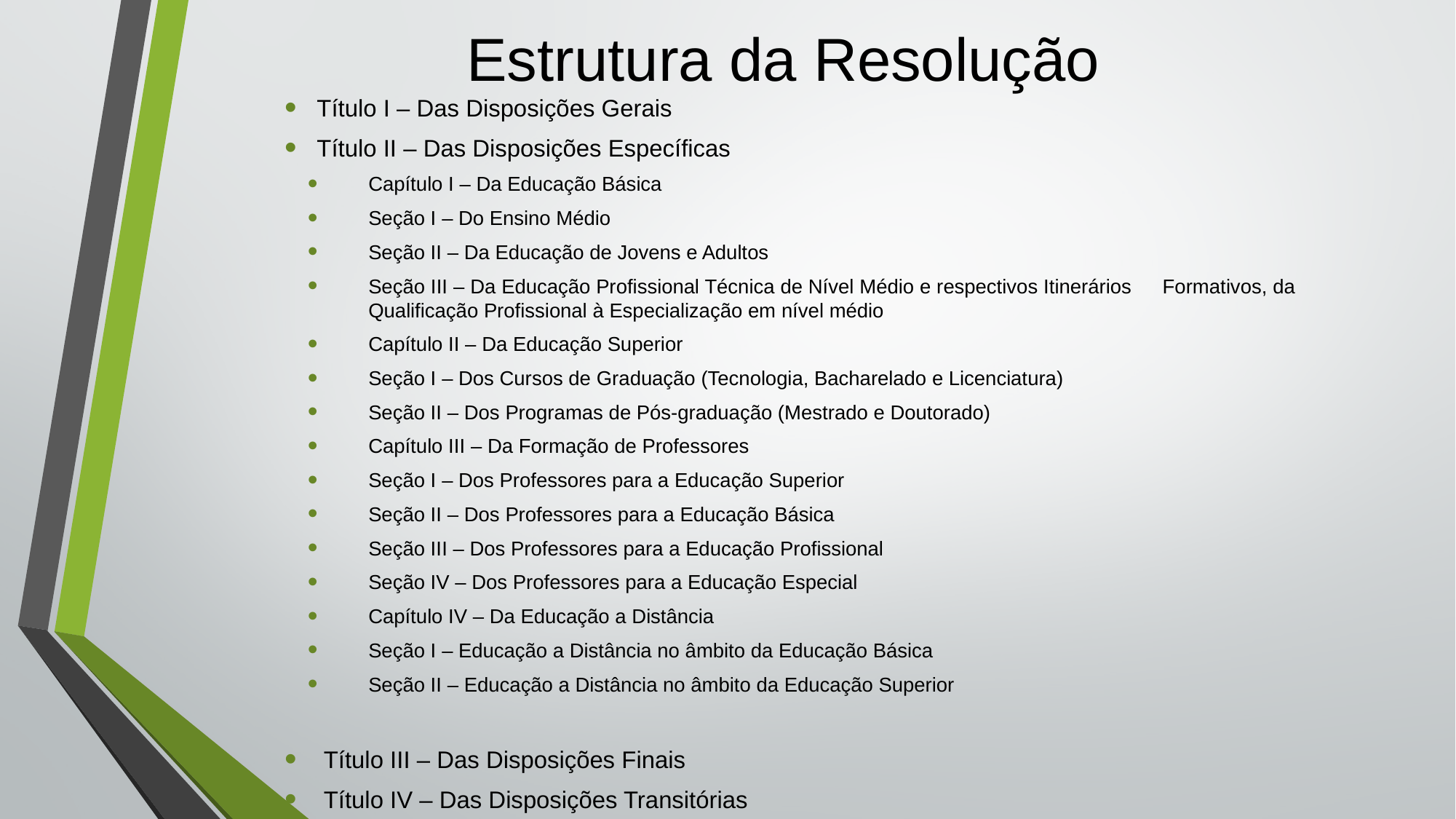

# Estrutura da Resolução
Título I – Das Disposições Gerais
Título II – Das Disposições Específicas
Capítulo I – Da Educação Básica
Seção I – Do Ensino Médio
Seção II – Da Educação de Jovens e Adultos
Seção III – Da Educação Profissional Técnica de Nível Médio e respectivos Itinerários 	Formativos, da Qualificação Profissional à Especialização em nível médio
Capítulo II – Da Educação Superior
Seção I – Dos Cursos de Graduação (Tecnologia, Bacharelado e Licenciatura)
Seção II – Dos Programas de Pós-graduação (Mestrado e Doutorado)
Capítulo III – Da Formação de Professores
Seção I – Dos Professores para a Educação Superior
Seção II – Dos Professores para a Educação Básica
Seção III – Dos Professores para a Educação Profissional
Seção IV – Dos Professores para a Educação Especial
Capítulo IV – Da Educação a Distância
Seção I – Educação a Distância no âmbito da Educação Básica
Seção II – Educação a Distância no âmbito da Educação Superior

 Título III – Das Disposições Finais
 Título IV – Das Disposições Transitórias